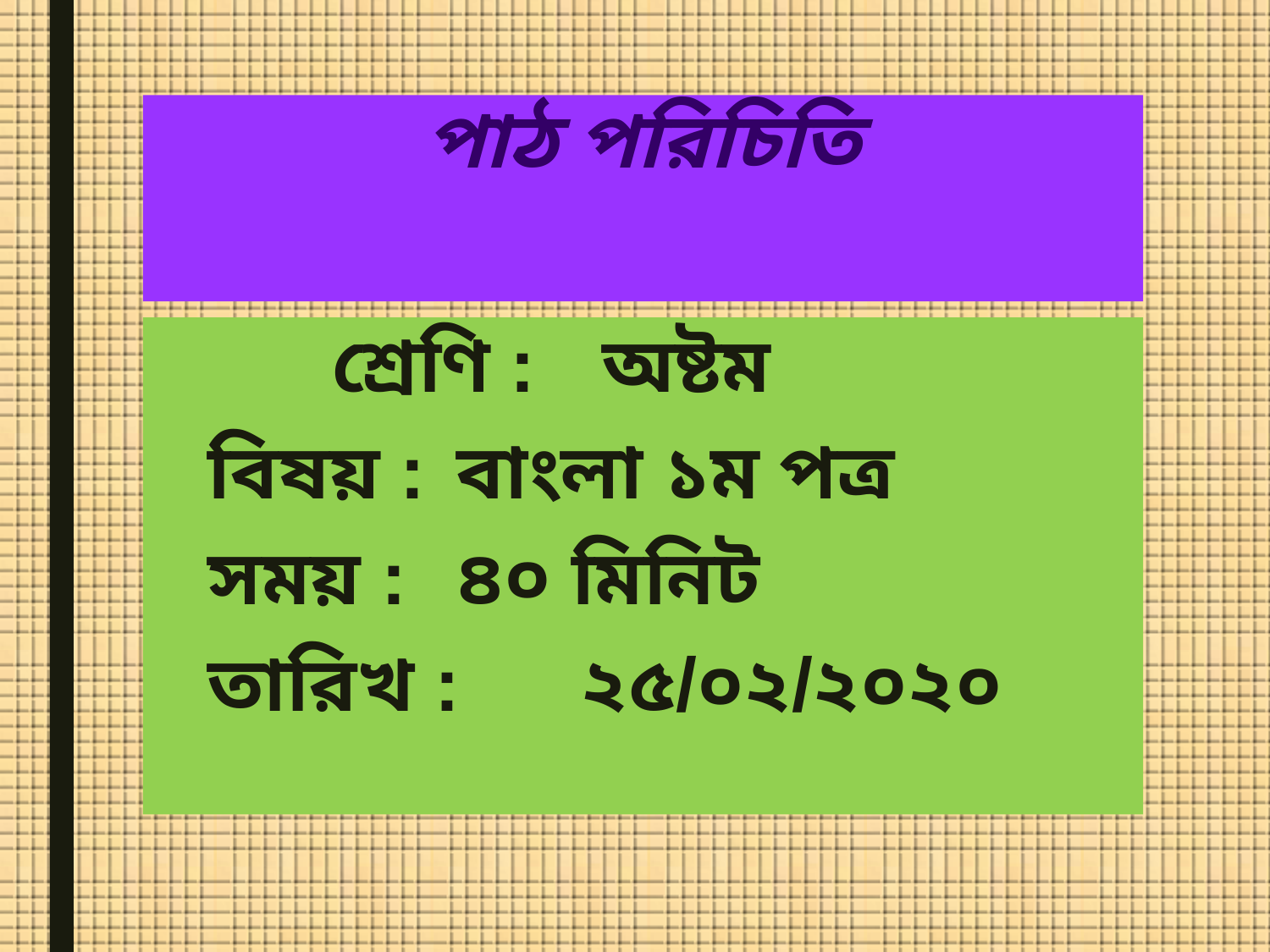

# পাঠ পরিচিতি
 	শ্রেণি :	 অষ্টম
	বিষয় : 	বাংলা ১ম পত্র
	সময় : 	৪০ মিনিট
	তারিখ : 	২৫/০২/২০২০